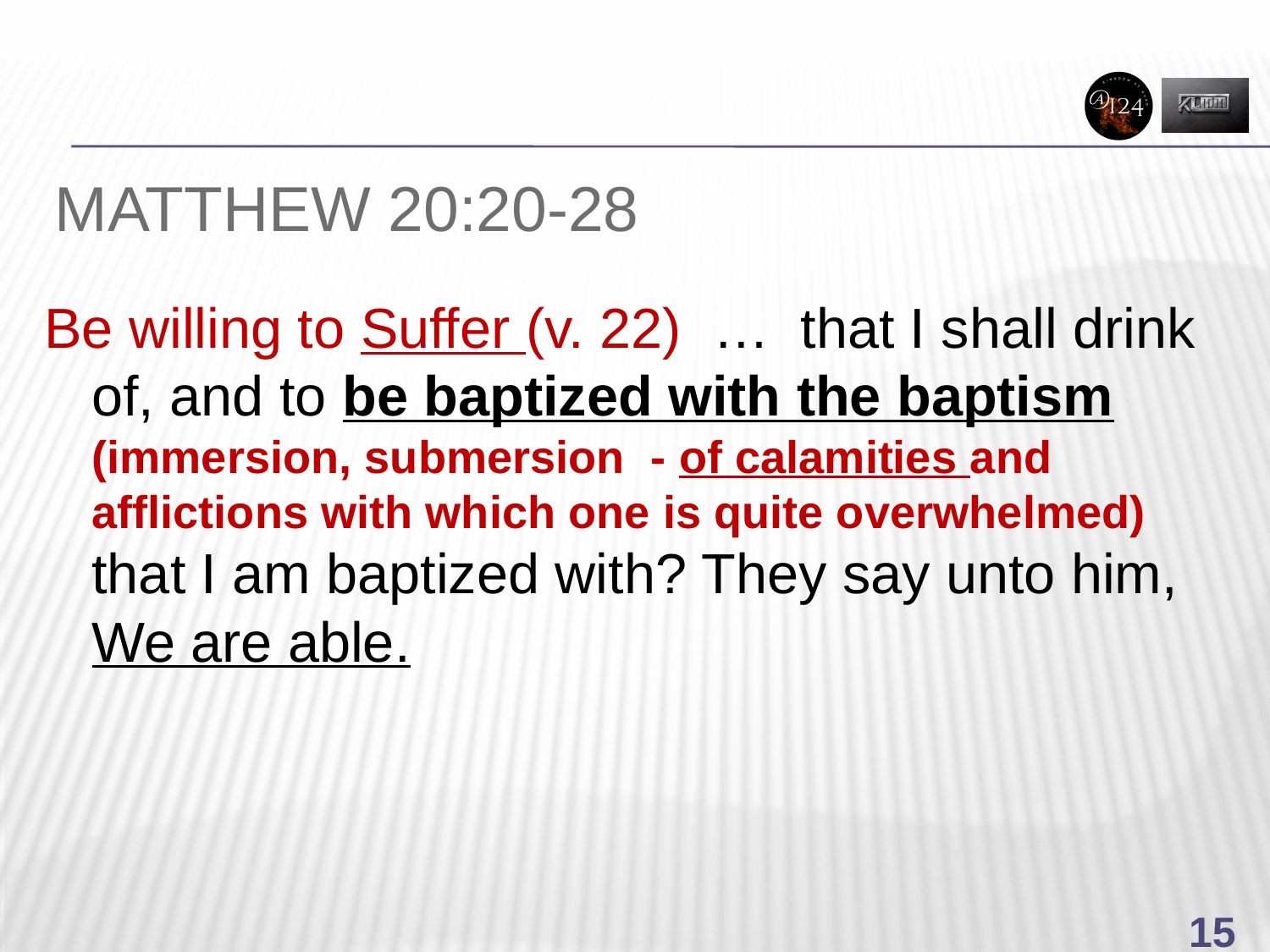

# Matthew 20:20-28
Be willing to Suffer (v. 22)  …  that I shall drink of, and to be baptized with the baptism  (immersion, submersion  - of calamities and afflictions with which one is quite overwhelmed) that I am baptized with? They say unto him, We are able.

15